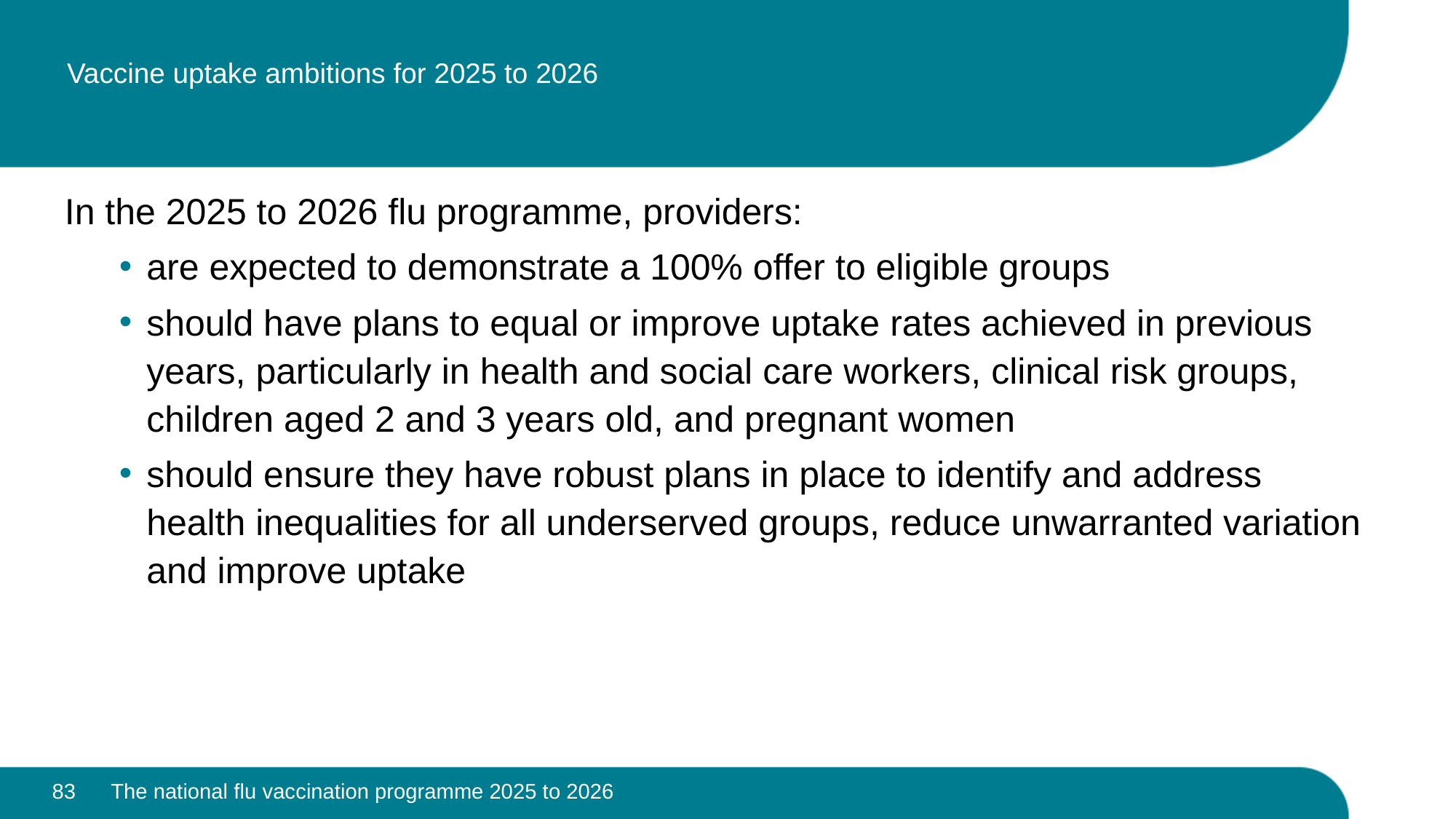

# Vaccine uptake ambitions for 2025 to 2026
In the 2025 to 2026 flu programme, providers:
are expected to demonstrate a 100% offer to eligible groups
should have plans to equal or improve uptake rates achieved in previous years, particularly in health and social care workers, clinical risk groups, children aged 2 and 3 years old, and pregnant women
should ensure they have robust plans in place to identify and address health inequalities for all underserved groups, reduce unwarranted variation and improve uptake
83
The national flu vaccination programme 2025 to 2026